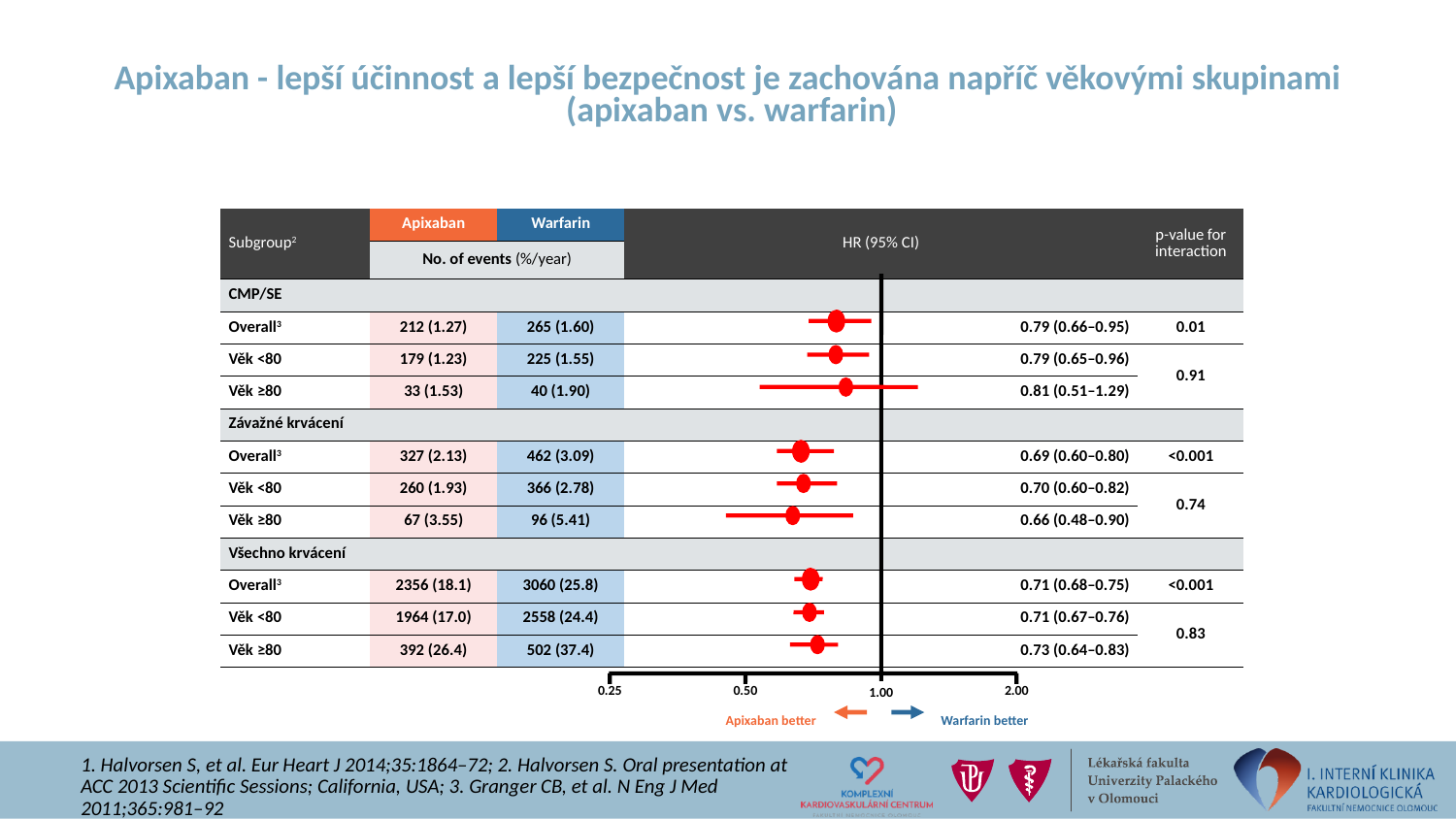

# Apixaban - lepší účinnost a lepší bezpečnost je zachována napříč věkovými skupinami (apixaban vs. warfarin)
| Subgroup2 | Apixaban | Warfarin | HR (95% CI) |  | p-value for interaction |
| --- | --- | --- | --- | --- | --- |
|  | No. of events (%/year) |  |  |  |  |
| CMP/SE |  |  |  |  |  |
| Overall3 | 212 (1.27) | 265 (1.60) |  | 0.79 (0.66–0.95) | 0.01 |
| Věk <80 | 179 (1.23) | 225 (1.55) |  | 0.79 (0.65–0.96) | 0.91 |
| Věk ≥80 | 33 (1.53) | 40 (1.90) |  | 0.81 (0.51–1.29) |  |
| Závažné krvácení |  |  |  |  |  |
| Overall3 | 327 (2.13) | 462 (3.09) |  | 0.69 (0.60–0.80) | <0.001 |
| Věk <80 | 260 (1.93) | 366 (2.78) |  | 0.70 (0.60–0.82) | 0.74 |
| Věk ≥80 | 67 (3.55) | 96 (5.41) |  | 0.66 (0.48–0.90) |  |
| Všechno krvácení |  |  |  |  |  |
| Overall3 | 2356 (18.1) | 3060 (25.8) |  | 0.71 (0.68–0.75) | <0.001 |
| Věk <80 | 1964 (17.0) | 2558 (24.4) |  | 0.71 (0.67–0.76) | 0.83 |
| Věk ≥80 | 392 (26.4) | 502 (37.4) |  | 0.73 (0.64–0.83) |  |

0.25
0.50
2.00
1.00
Apixaban better
Warfarin better

1. Halvorsen S, et al. Eur Heart J 2014;35:1864–72; 2. Halvorsen S. Oral presentation at ACC 2013 Scientific Sessions; California, USA; 3. Granger CB, et al. N Eng J Med 2011;365:981–92